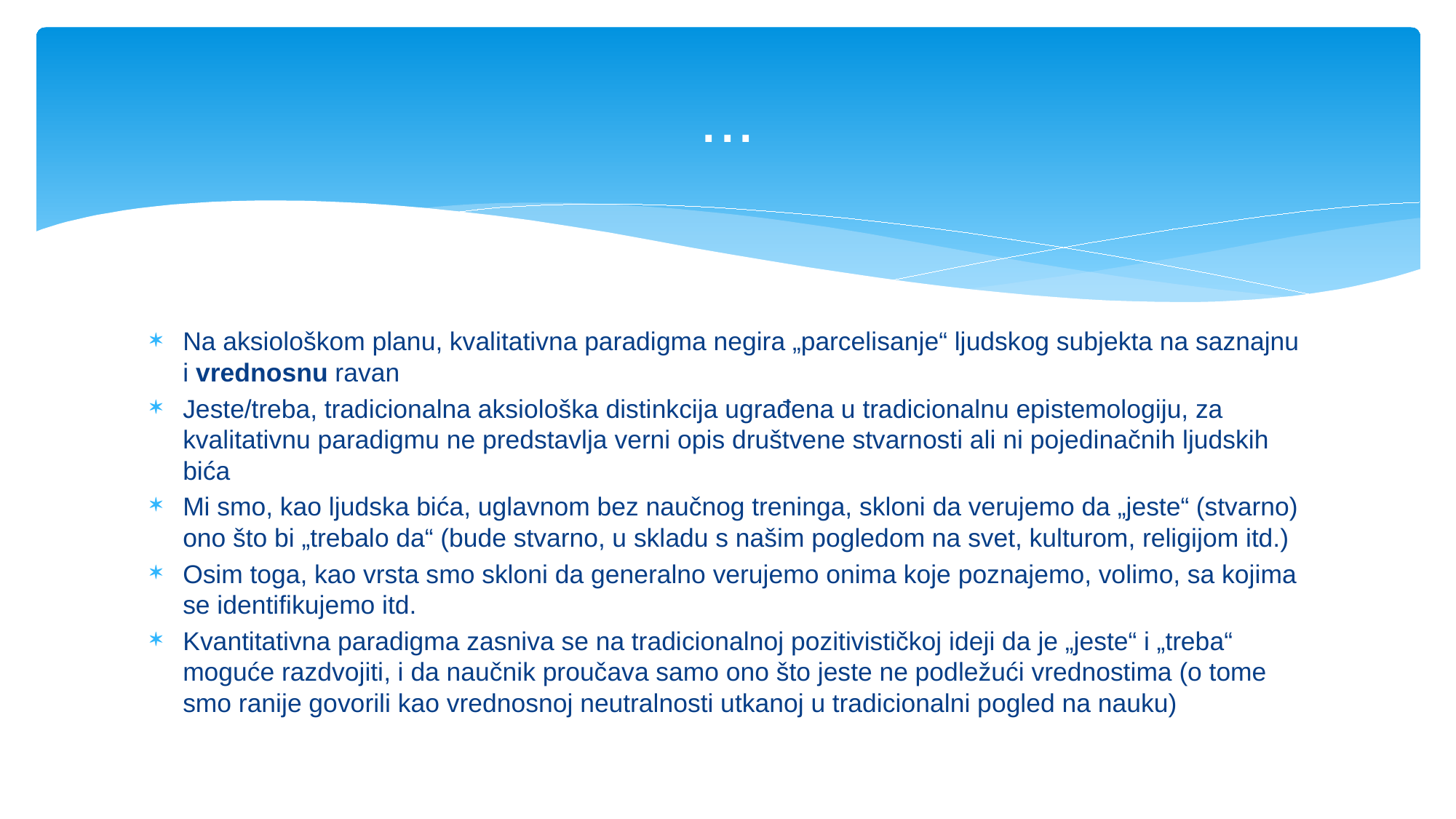

# ...
Na aksiološkom planu, kvalitativna paradigma negira „parcelisanje“ ljudskog subjekta na saznajnu i vrednosnu ravan
Jeste/treba, tradicionalna aksiološka distinkcija ugrađena u tradicionalnu epistemologiju, za kvalitativnu paradigmu ne predstavlja verni opis društvene stvarnosti ali ni pojedinačnih ljudskih bića
Mi smo, kao ljudska bića, uglavnom bez naučnog treninga, skloni da verujemo da „jeste“ (stvarno) ono što bi „trebalo da“ (bude stvarno, u skladu s našim pogledom na svet, kulturom, religijom itd.)
Osim toga, kao vrsta smo skloni da generalno verujemo onima koje poznajemo, volimo, sa kojima se identifikujemo itd.
Kvantitativna paradigma zasniva se na tradicionalnoj pozitivističkoj ideji da je „jeste“ i „treba“ moguće razdvojiti, i da naučnik proučava samo ono što jeste ne podležući vrednostima (o tome smo ranije govorili kao vrednosnoj neutralnosti utkanoj u tradicionalni pogled na nauku)